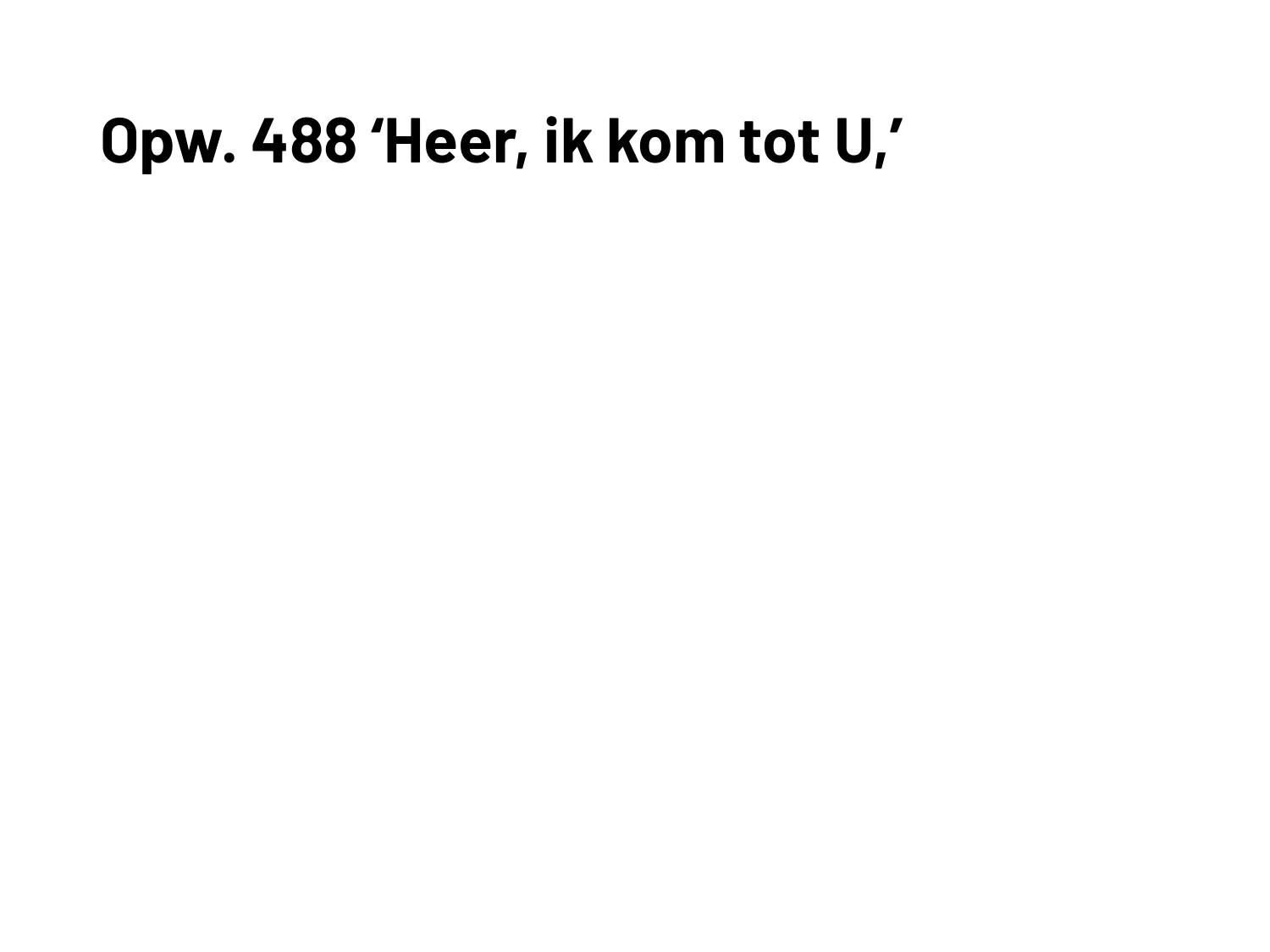

# Opw. 488 ‘Heer, ik kom tot U,’